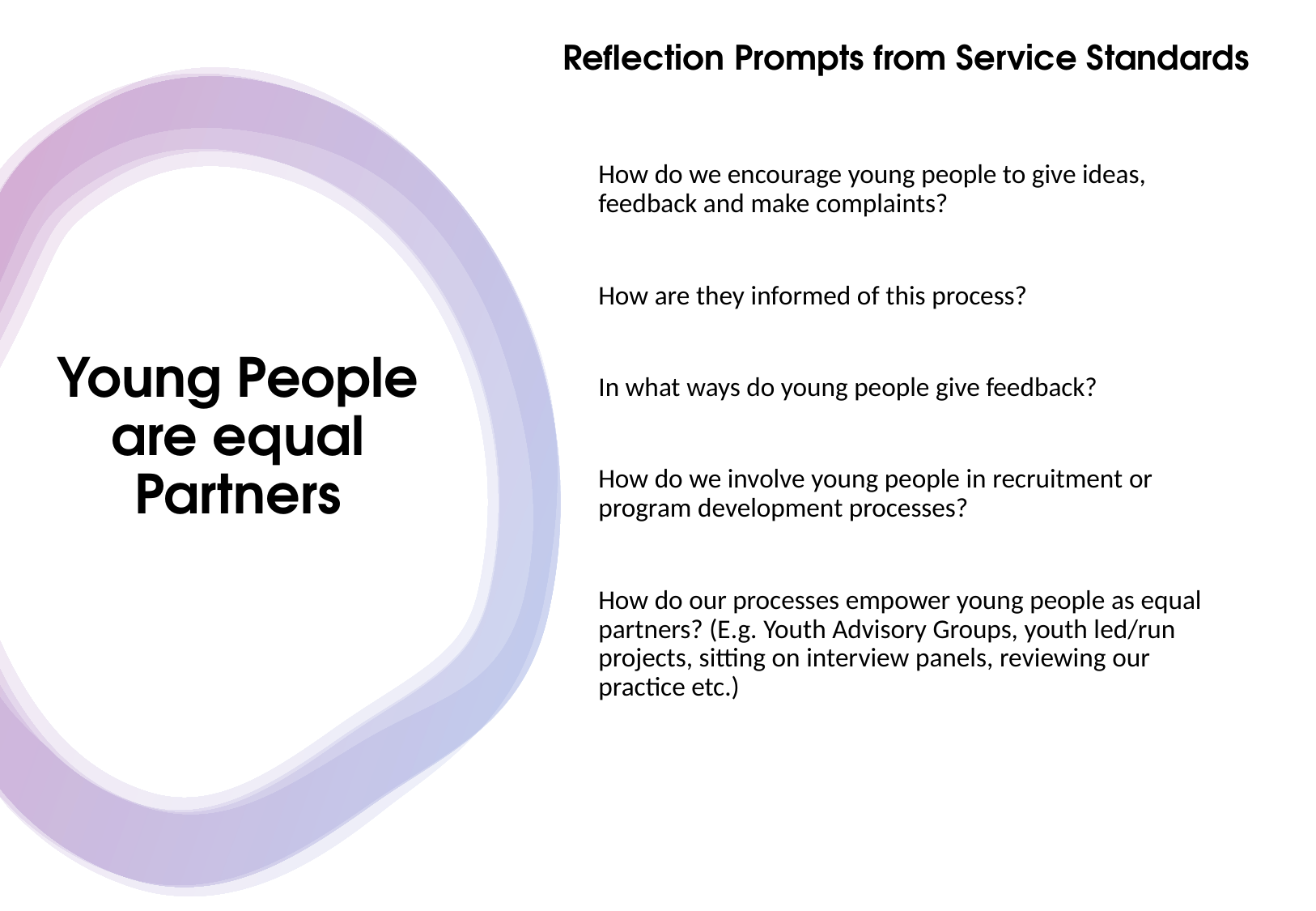

Reflection Prompts from Service Standards

How do we encourage young people to give ideas, feedback and make complaints?

How are they informed of this process?

In what ways do young people give feedback?

How do we involve young people in recruitment or program development processes?

How do our processes empower young people as equal partners? (E.g. Youth Advisory Groups, youth led/run projects, sitting on interview panels, reviewing our practice etc.)

# Young People are equal Partners